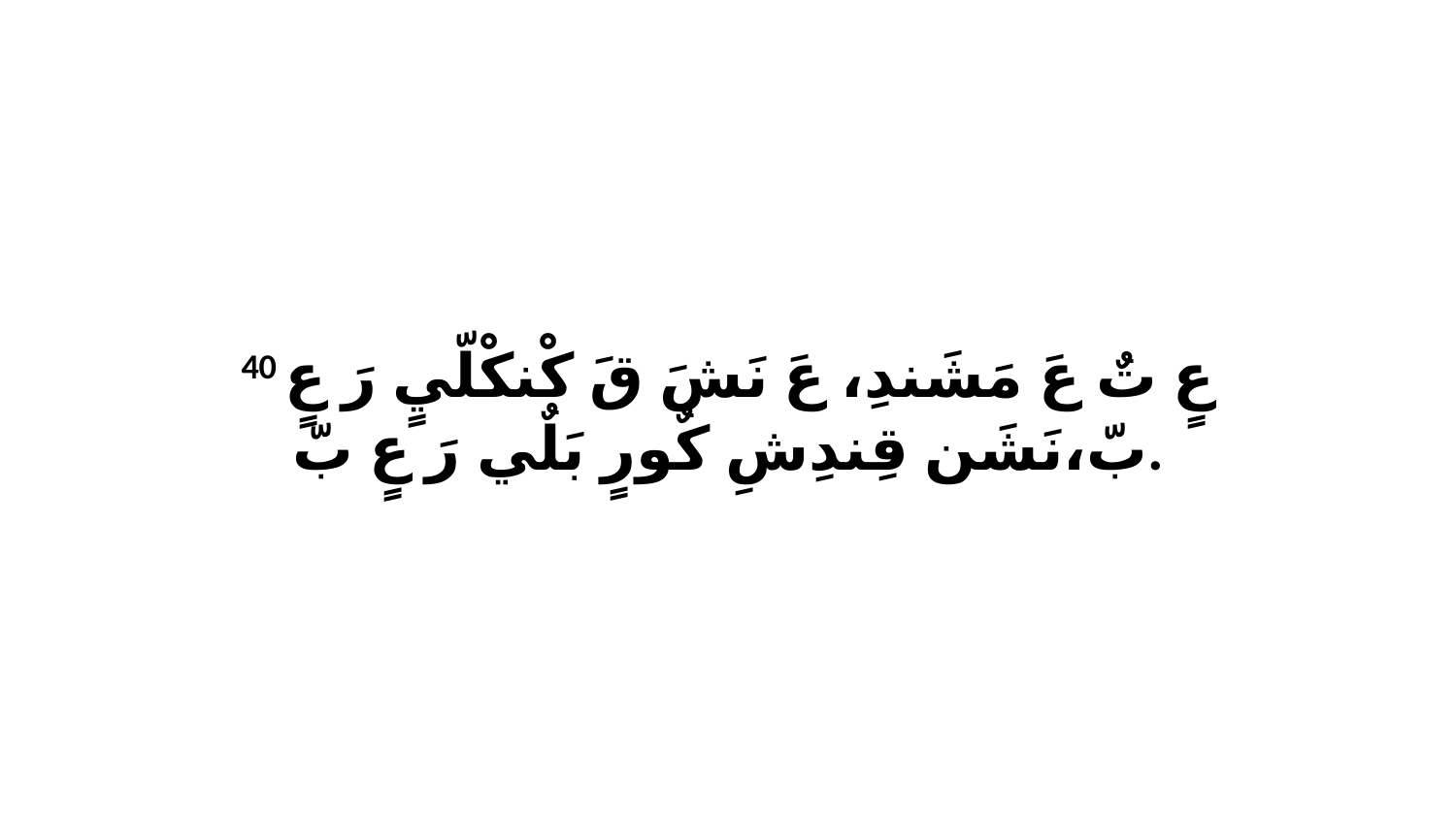

40 عٍ تٌ عَ مَشَندِ، عَ نَشَ قَ كْنكْلّيٍ رَ عٍ بّ،نَشَن قِندِشِ كٌورٍ بَلٌي رَ عٍ بّ.